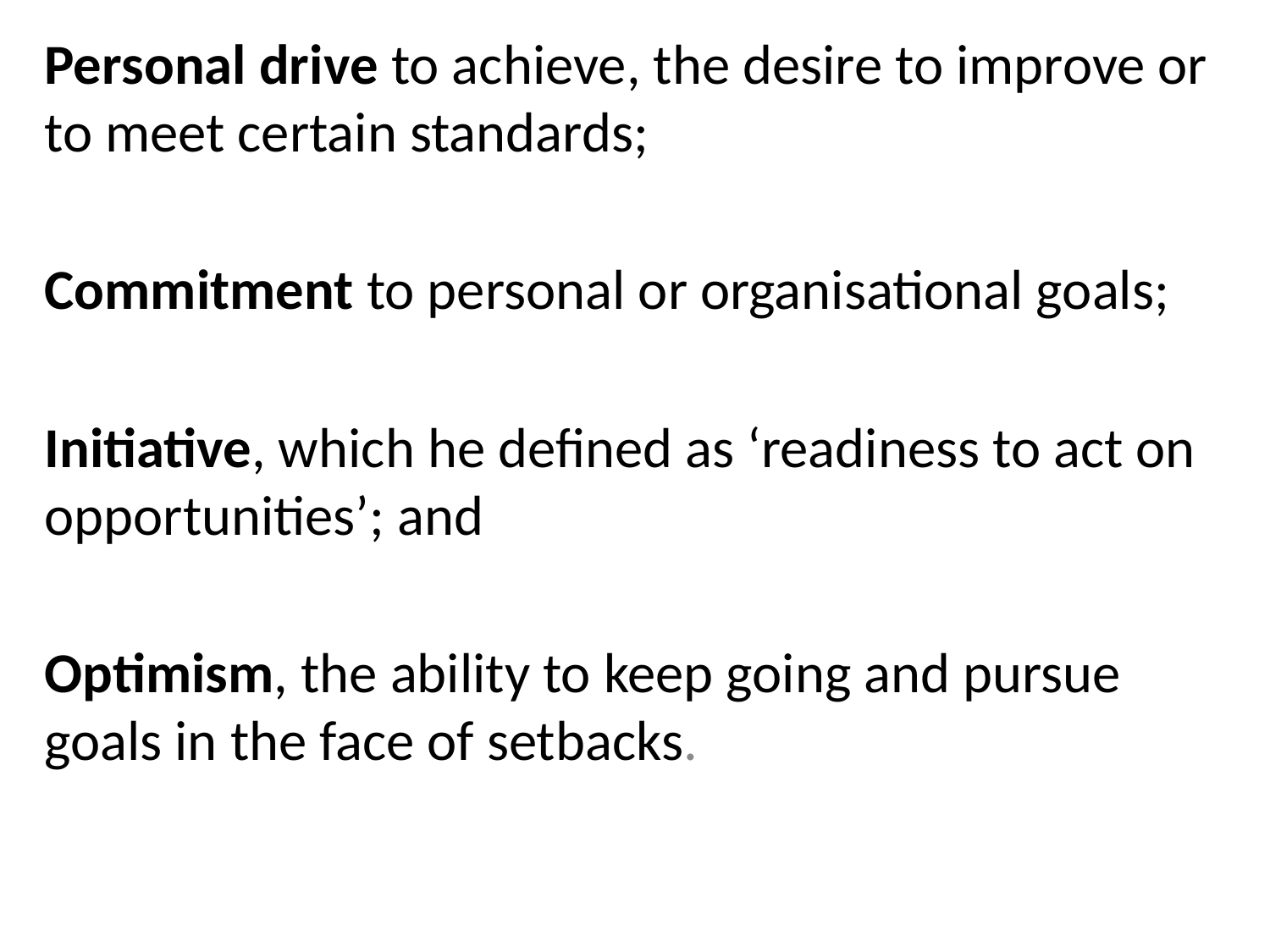

Personal drive to achieve, the desire to improve or to meet certain standards;

Commitment to personal or organisational goals;

Initiative, which he defined as ‘readiness to act on opportunities’; and

Optimism, the ability to keep going and pursue goals in the face of setbacks.